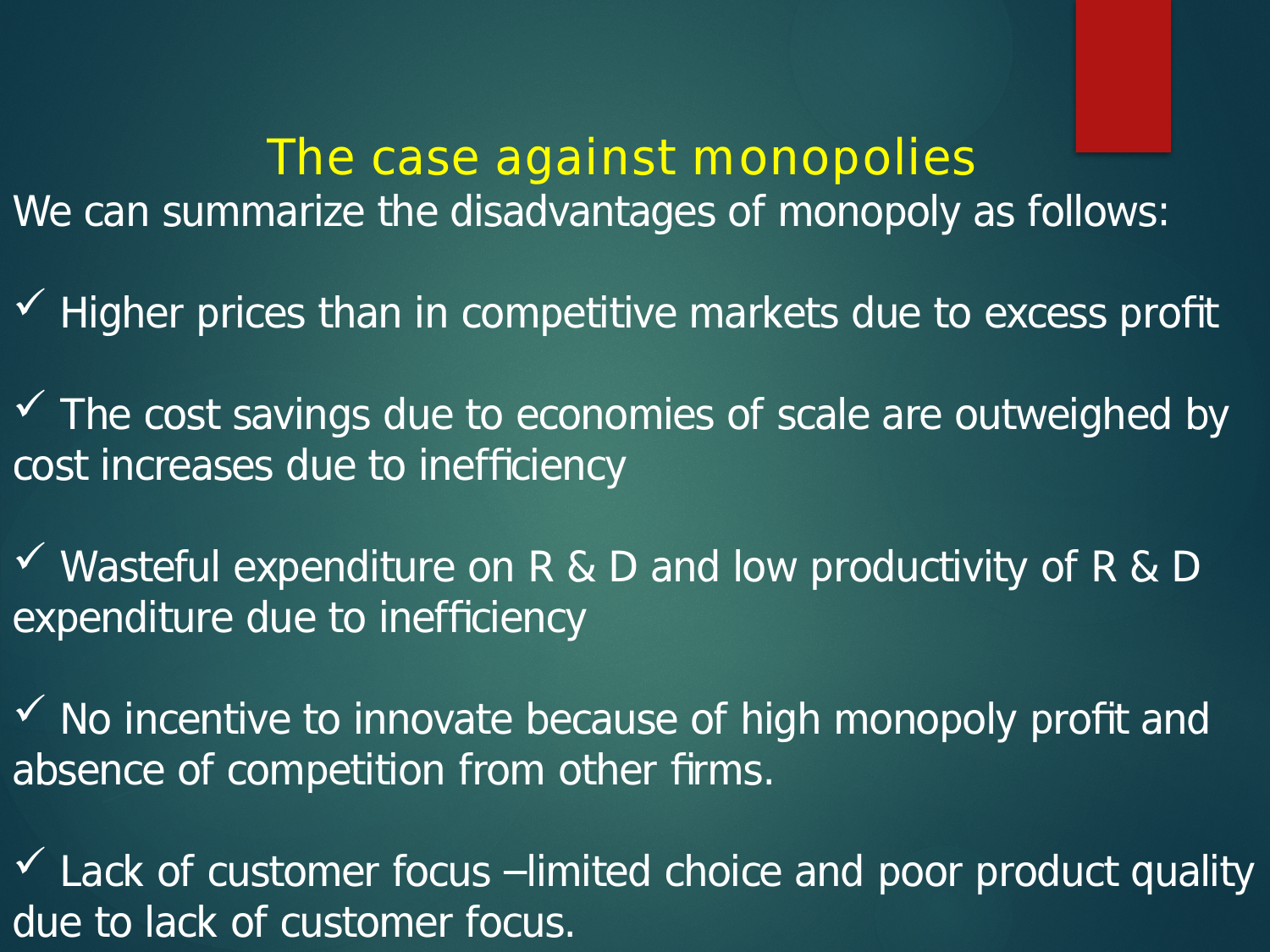

The case against monopolies
We can summarize the disadvantages of monopoly as follows:

 Higher prices than in competitive markets due to excess profit

 The cost savings due to economies of scale are outweighed by cost increases due to inefficiency

 Wasteful expenditure on R & D and low productivity of R & D expenditure due to inefficiency

 No incentive to innovate because of high monopoly profit and absence of competition from other firms.

 Lack of customer focus –limited choice and poor product quality due to lack of customer focus.